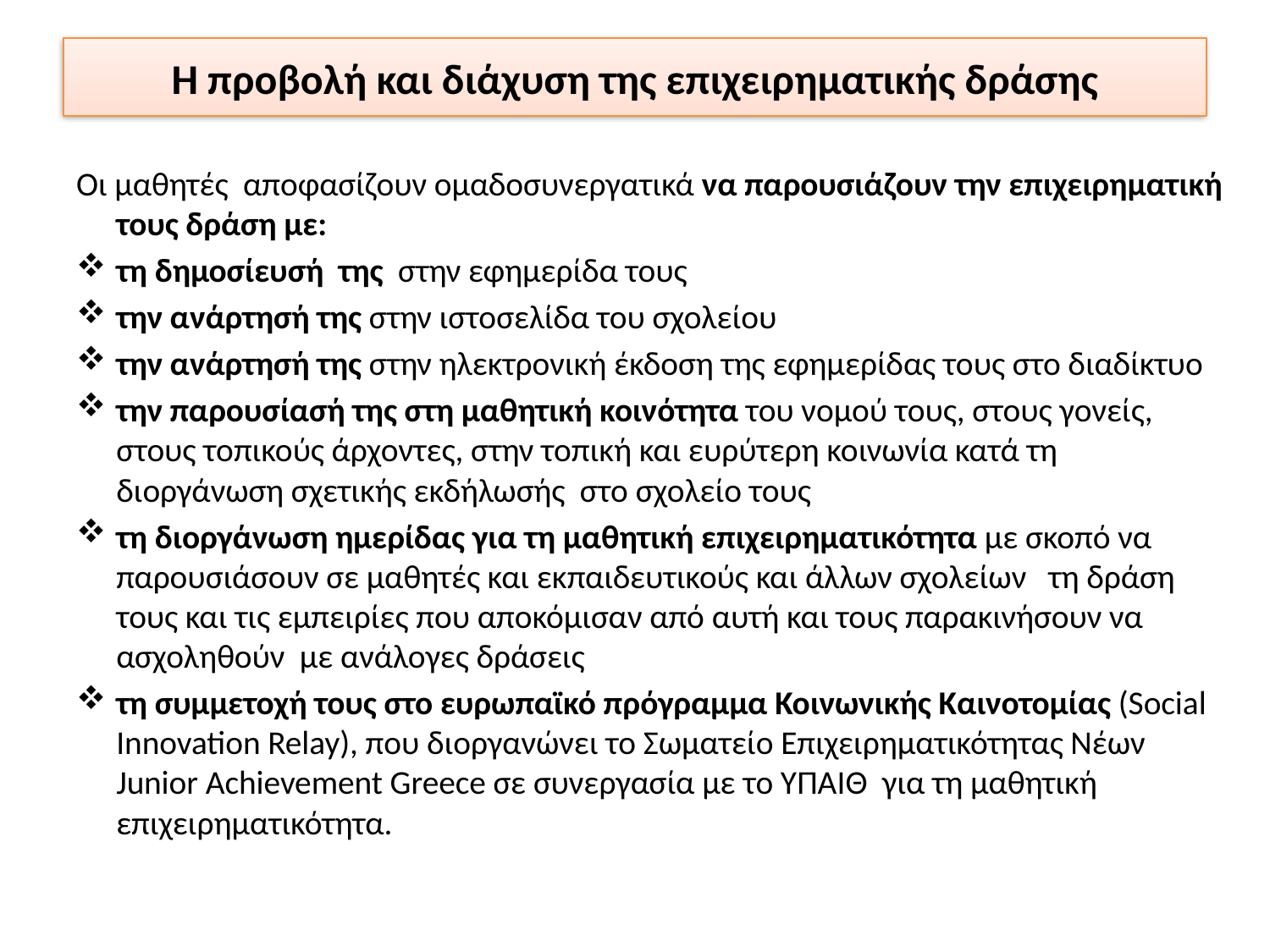

# Η προβολή και διάχυση της επιχειρηματικής δράσης
Οι μαθητές  αποφασίζουν ομαδοσυνεργατικά να παρουσιάζουν την επιχειρηματική τους δράση με:
τη δημοσίευσή  της  στην εφημερίδα τους
την ανάρτησή της στην ιστοσελίδα του σχολείου
την ανάρτησή της στην ηλεκτρονική έκδοση της εφημερίδας τους στο διαδίκτυο
την παρουσίασή της στη μαθητική κοινότητα του νομού τους, στους γονείς, στους τοπικούς άρχοντες, στην τοπική και ευρύτερη κοινωνία κατά τη διοργάνωση σχετικής εκδήλωσής  στο σχολείο τους
τη διοργάνωση ημερίδας για τη μαθητική επιχειρηματικότητα με σκοπό να παρουσιάσουν σε μαθητές και εκπαιδευτικούς και άλλων σχολείων   τη δράση τους και τις εμπειρίες που αποκόμισαν από αυτή και τους παρακινήσουν να  ασχοληθούν  με ανάλογες δράσεις
τη συμμετοχή τους στο ευρωπαϊκό πρόγραμμα Κοινωνικής Καινοτομίας (Social Innovation Relay), που διοργανώνει το Σωματείο Επιχειρηματικότητας Νέων Junior Achievement Greece σε συνεργασία με το ΥΠΑΙΘ  για τη μαθητική επιχειρηματικότητα.